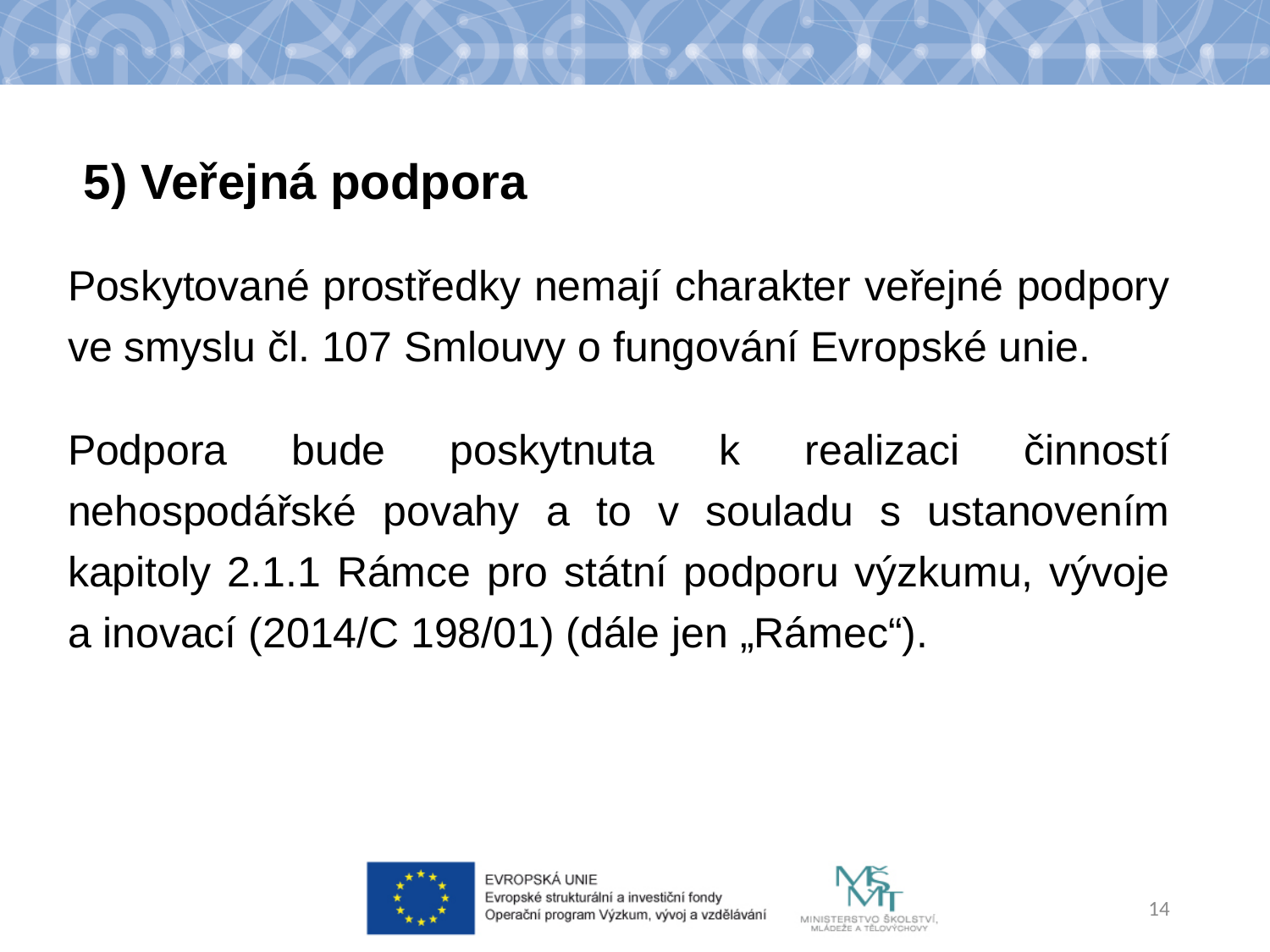

5) Veřejná podpora

Poskytované prostředky nemají charakter veřejné podpory ve smyslu čl. 107 Smlouvy o fungování Evropské unie.
Podpora bude poskytnuta k realizaci činností nehospodářské povahy a to v souladu s ustanovením kapitoly 2.1.1 Rámce pro státní podporu výzkumu, vývoje a inovací (2014/C 198/01) (dále jen „Rámec“).

14